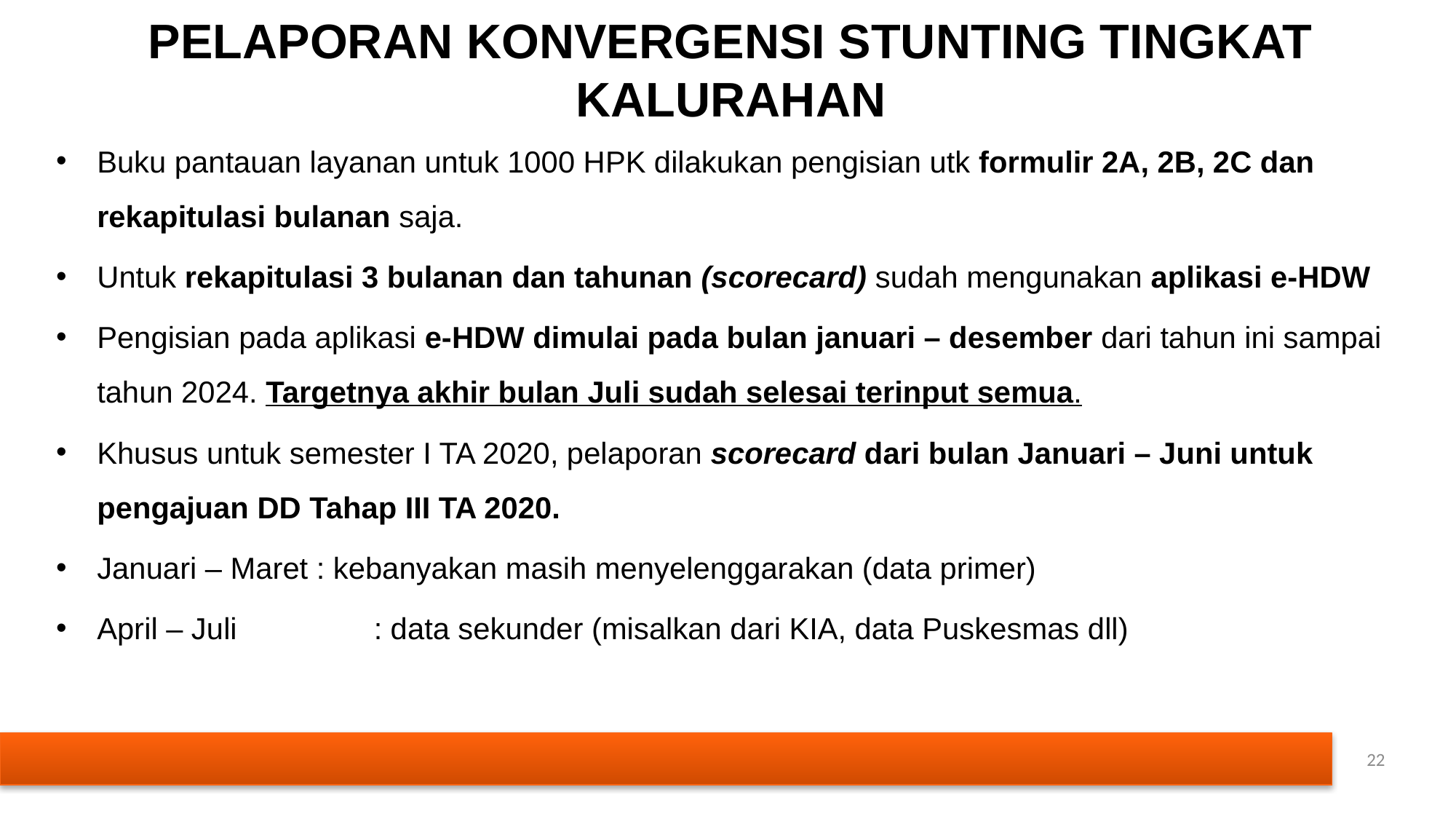

PELAPORAN KONVERGENSI STUNTING TINGKAT KALURAHAN
Buku pantauan layanan untuk 1000 HPK dilakukan pengisian utk formulir 2A, 2B, 2C dan rekapitulasi bulanan saja.
Untuk rekapitulasi 3 bulanan dan tahunan (scorecard) sudah mengunakan aplikasi e-HDW
Pengisian pada aplikasi e-HDW dimulai pada bulan januari – desember dari tahun ini sampai tahun 2024. Targetnya akhir bulan Juli sudah selesai terinput semua.
Khusus untuk semester I TA 2020, pelaporan scorecard dari bulan Januari – Juni untuk pengajuan DD Tahap III TA 2020.
Januari – Maret : kebanyakan masih menyelenggarakan (data primer)
April – Juli 	       : data sekunder (misalkan dari KIA, data Puskesmas dll)

22